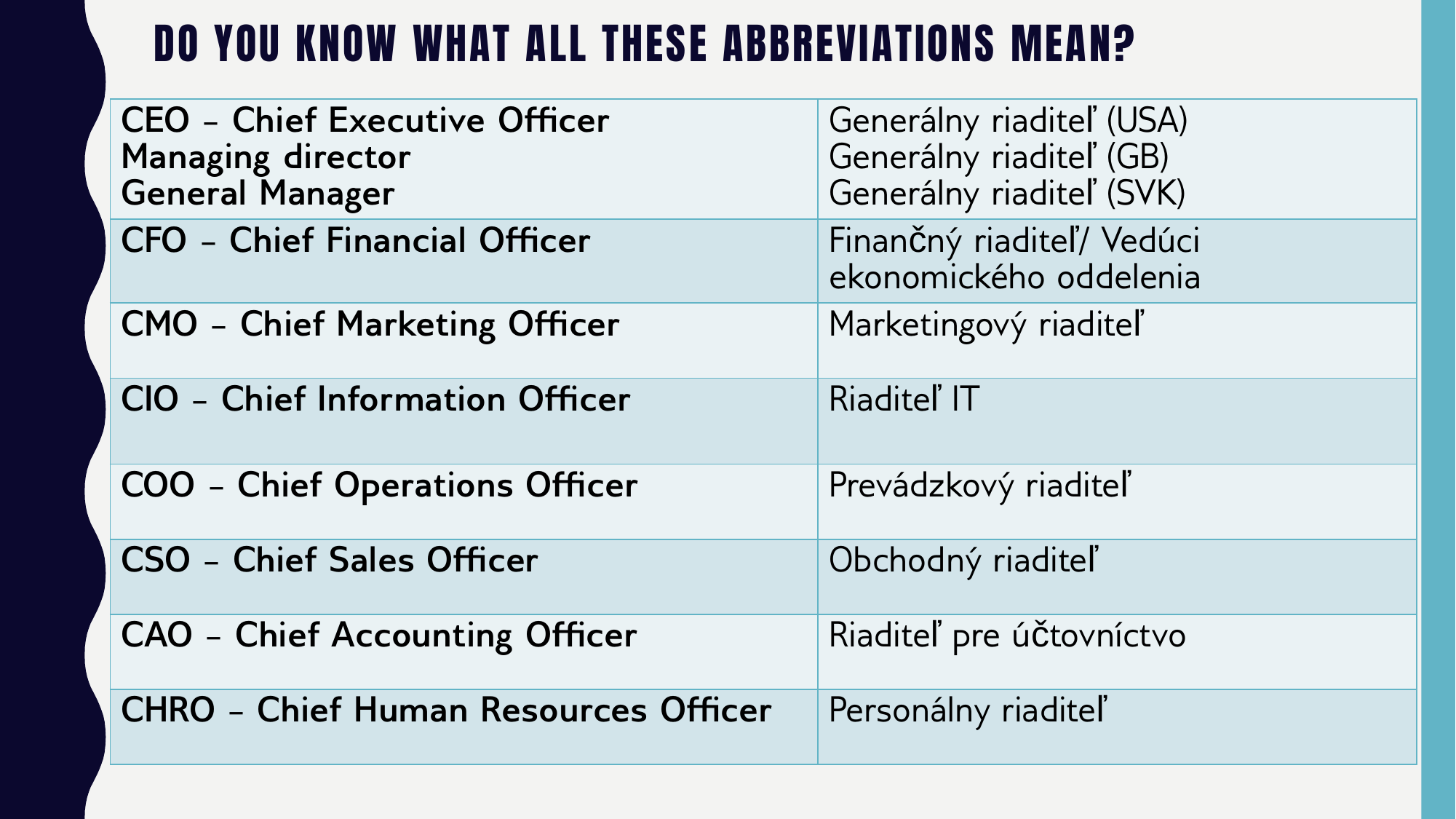

# DO YOU KNOW WHAT ALL THESE ABBREVIATIONS MEAN?
| CEO – Chief Executive Officer Managing director General Manager | Generálny riaditeľ (USA) Generálny riaditeľ (GB) Generálny riaditeľ (SVK) |
| --- | --- |
| CFO – Chief Financial Officer | Finančný riaditeľ/ Vedúci ekonomického oddelenia |
| CMO – Chief Marketing Officer | Marketingový riaditeľ |
| CIO – Chief Information Officer | Riaditeľ IT |
| COO – Chief Operations Officer | Prevádzkový riaditeľ |
| CSO – Chief Sales Officer | Obchodný riaditeľ |
| CAO – Chief Accounting Officer | Riaditeľ pre účtovníctvo |
| CHRO – Chief Human Resources Officer | Personálny riaditeľ |